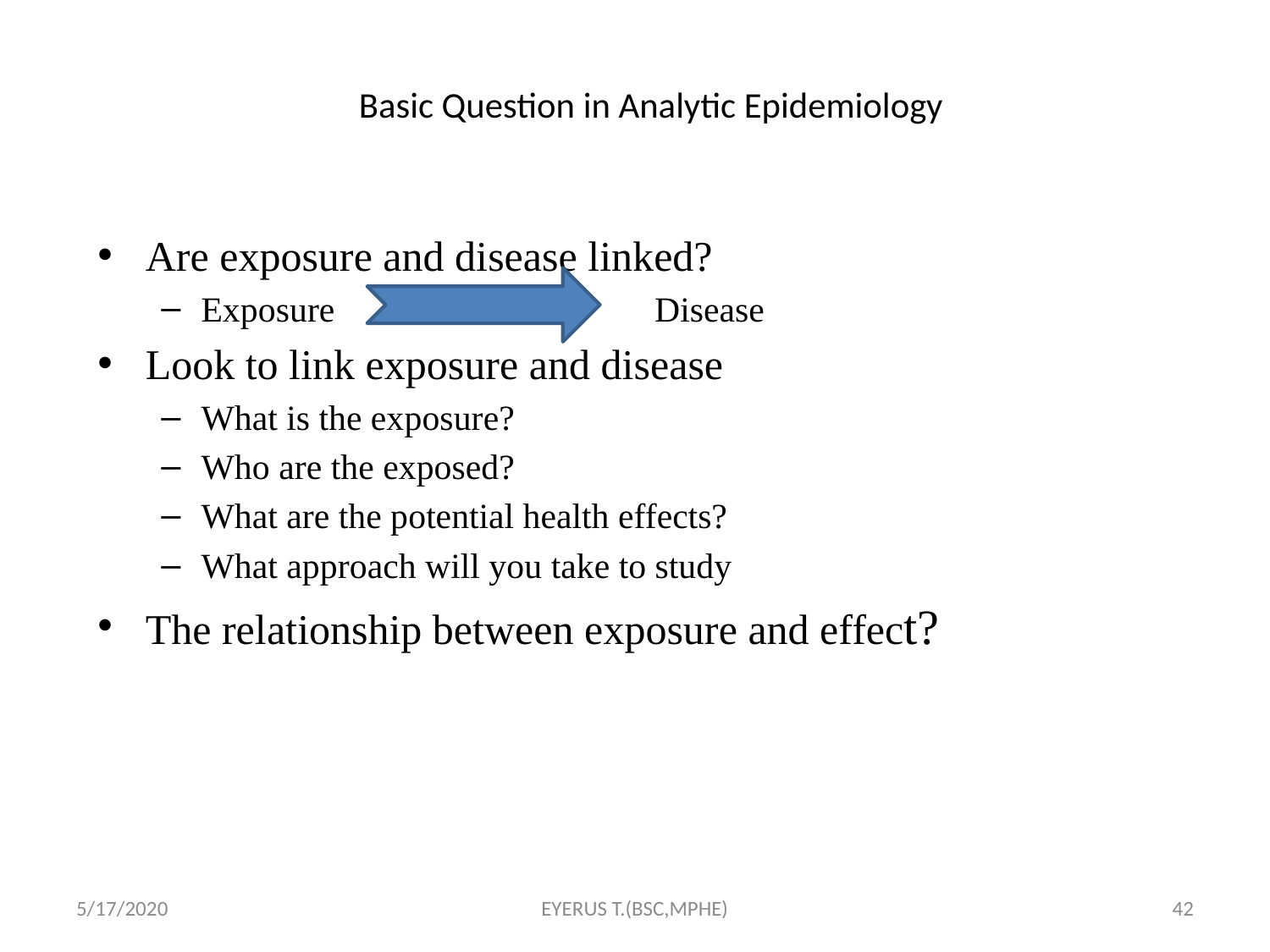

# Basic Question in Analytic Epidemiology
Are exposure and disease linked?
Exposure                                    Disease
Look to link exposure and disease
What is the exposure?
Who are the exposed?
What are the potential health effects?
What approach will you take to study
The relationship between exposure and effect?

5/17/2020
EYERUS T.(BSC,MPHE)
42